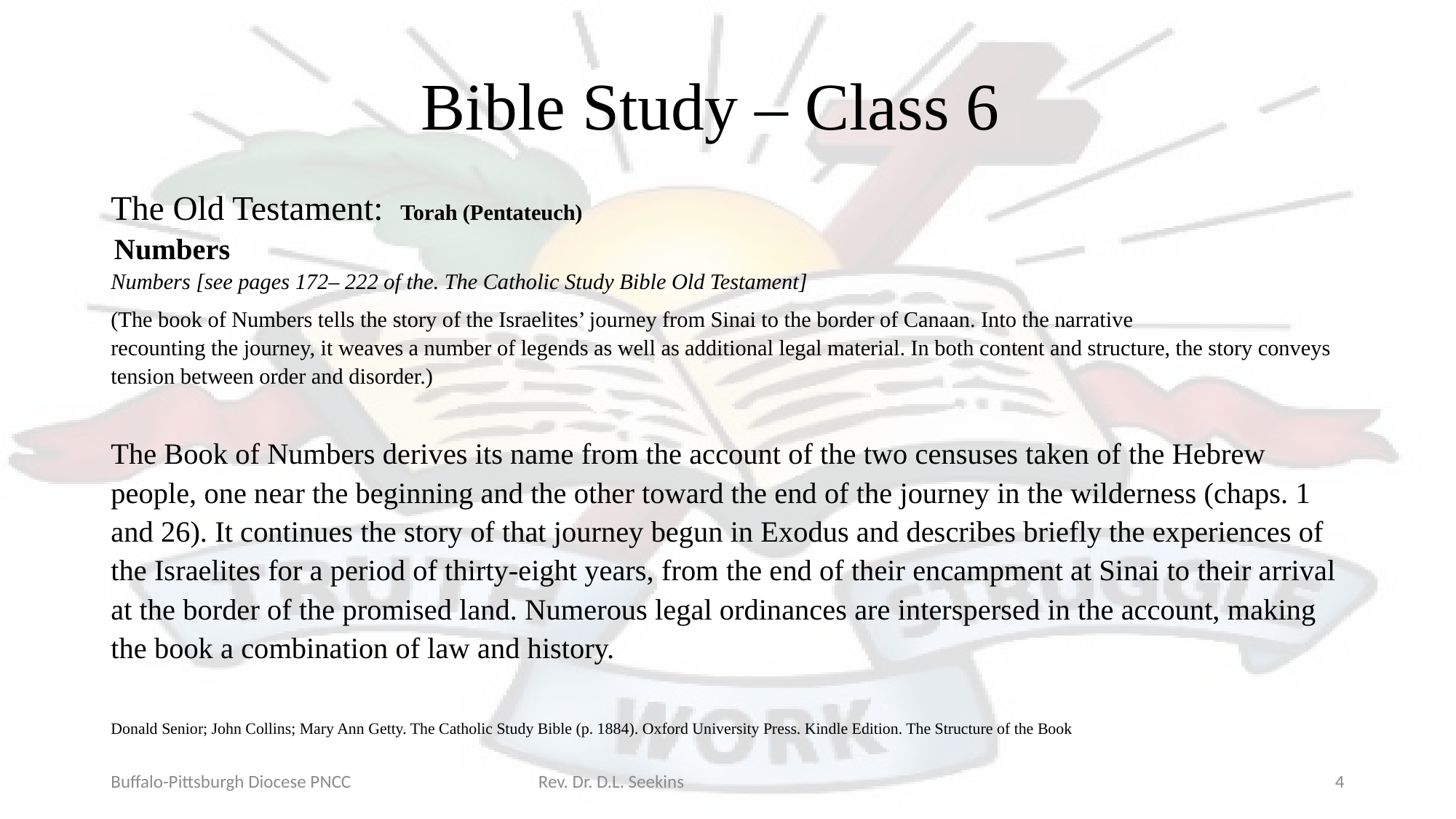

# Bible Study – Class 6
The Old Testament:  Torah (Pentateuch)
Numbers
Numbers [see pages 172– 222 of the. The Catholic Study Bible Old Testament]
(The book of Numbers tells the story of the Israelites’ journey from Sinai to the border of Canaan. Into the narrative
recounting the journey, it weaves a number of legends as well as additional legal material. In both content and structure, the story conveys tension between order and disorder.)

The Book of Numbers derives its name from the account of the two censuses taken of the Hebrew people, one near the beginning and the other toward the end of the journey in the wilderness (chaps. 1 and 26). It continues the story of that journey begun in Exodus and describes briefly the experiences of the Israelites for a period of thirty-eight years, from the end of their encampment at Sinai to their arrival at the border of the promised land. Numerous legal ordinances are interspersed in the account, making the book a combination of law and history.

Donald Senior; John Collins; Mary Ann Getty. The Catholic Study Bible (p. 1884). Oxford University Press. Kindle Edition. The Structure of the Book
Buffalo-Pittsburgh Diocese PNCC                                             Rev. Dr. D.L. Seekins
4